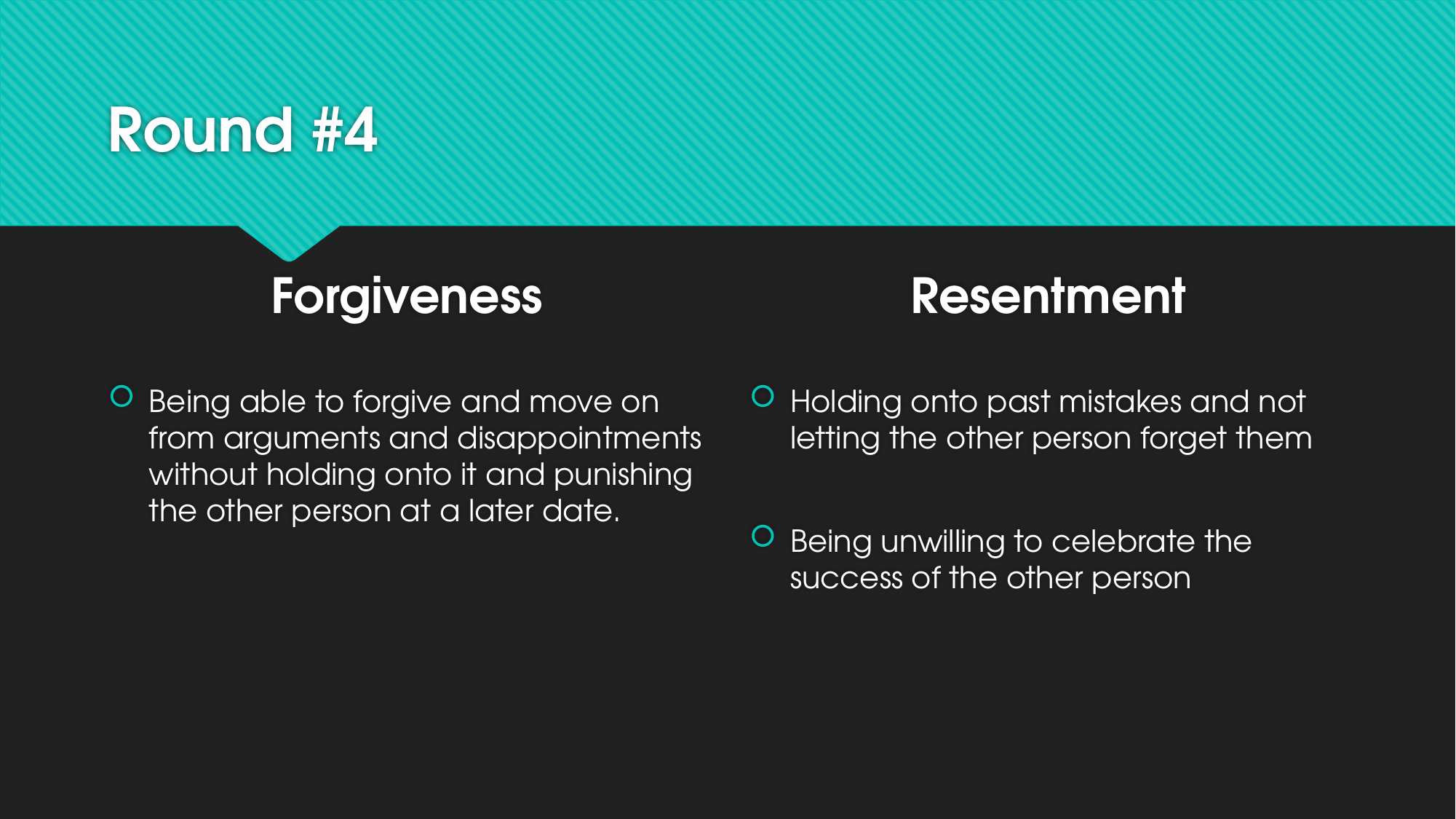

# Round #4
Forgiveness
Resentment

Being able to forgive and move on from arguments and disappointments without holding onto it and punishing the other person at a later date.

Holding onto past mistakes and not letting the other person forget them

Being unwilling to celebrate the success of the other person